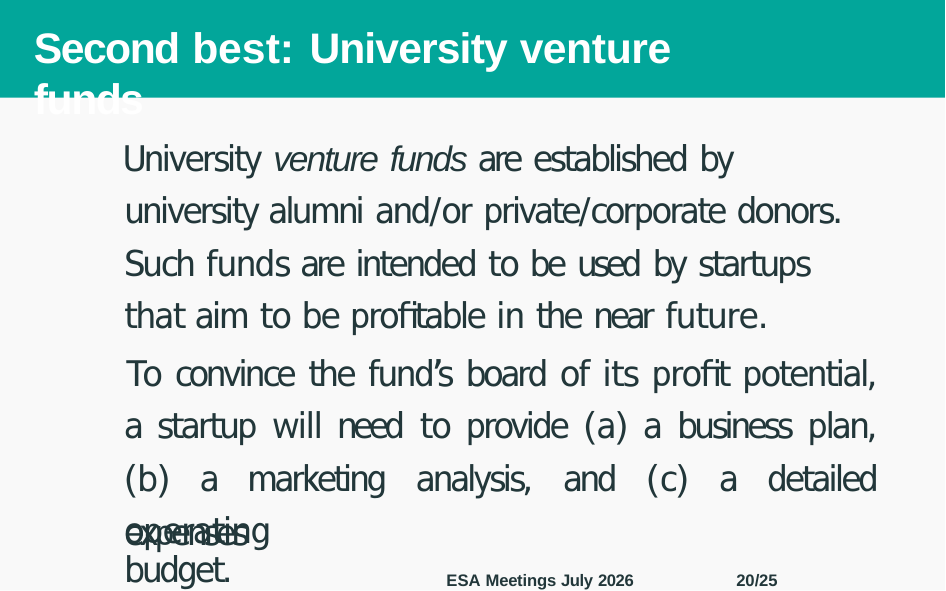

# Second best: University venture funds
   University venture funds are established by university alumni and/or private/corporate donors. Such funds are intended to be used by startups that aim to be profitable in the near future.
   To convince the fund’s board of its profit potential, a startup will need to provide (a) a business plan, (b) a marketing analysis, and (c) a detailed operating
expenses budget.
Starting An Ecology-Focused Business
ESA Meetings July 2026
20/25